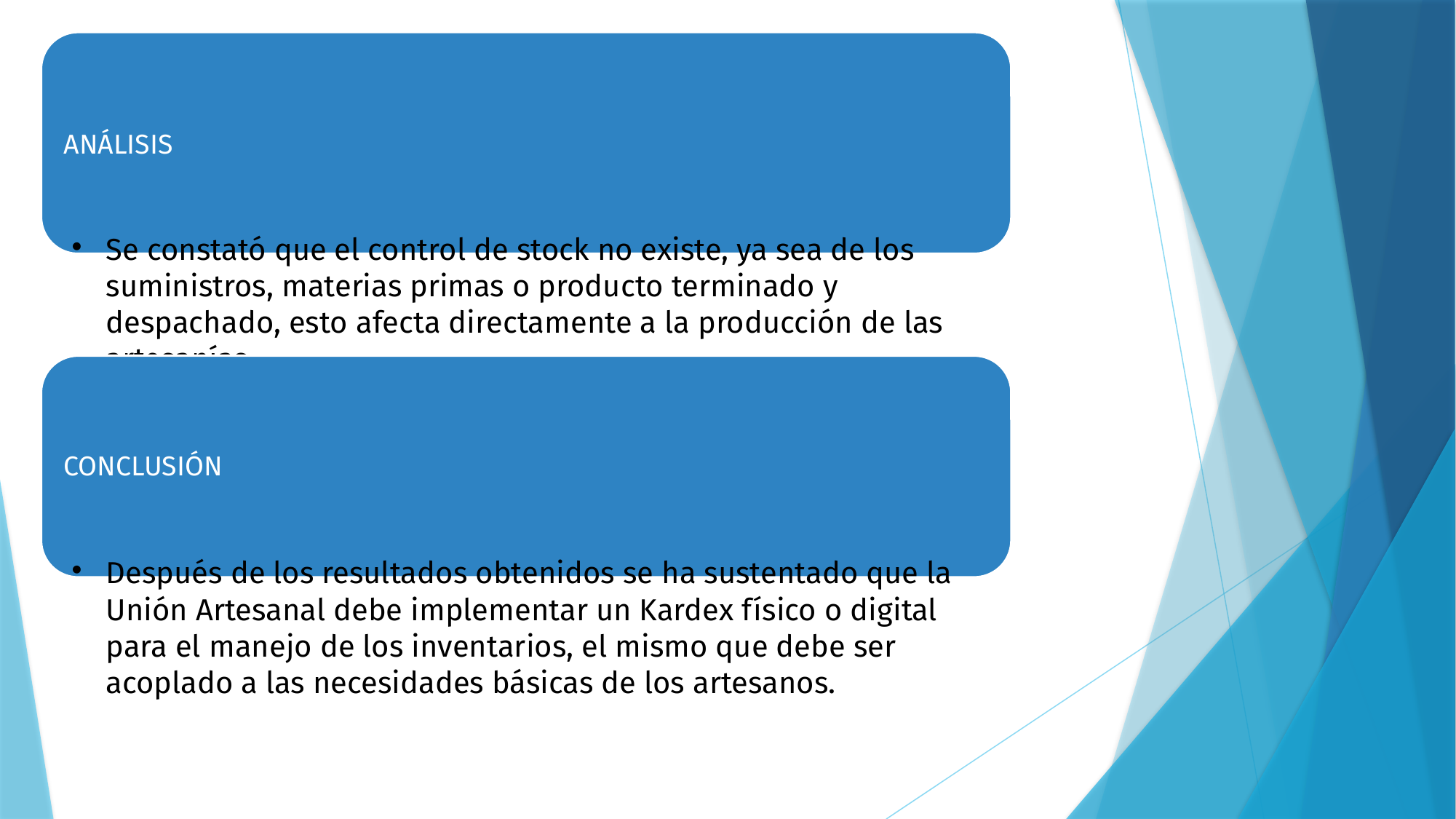

ANÁLISIS
Se constató que el control de stock no existe, ya sea de los suministros, materias primas o producto terminado y despachado, esto afecta directamente a la producción de las artesanías.
CONCLUSIÓN
Después de los resultados obtenidos se ha sustentado que la Unión Artesanal debe implementar un Kardex físico o digital para el manejo de los inventarios, el mismo que debe ser acoplado a las necesidades básicas de los artesanos.